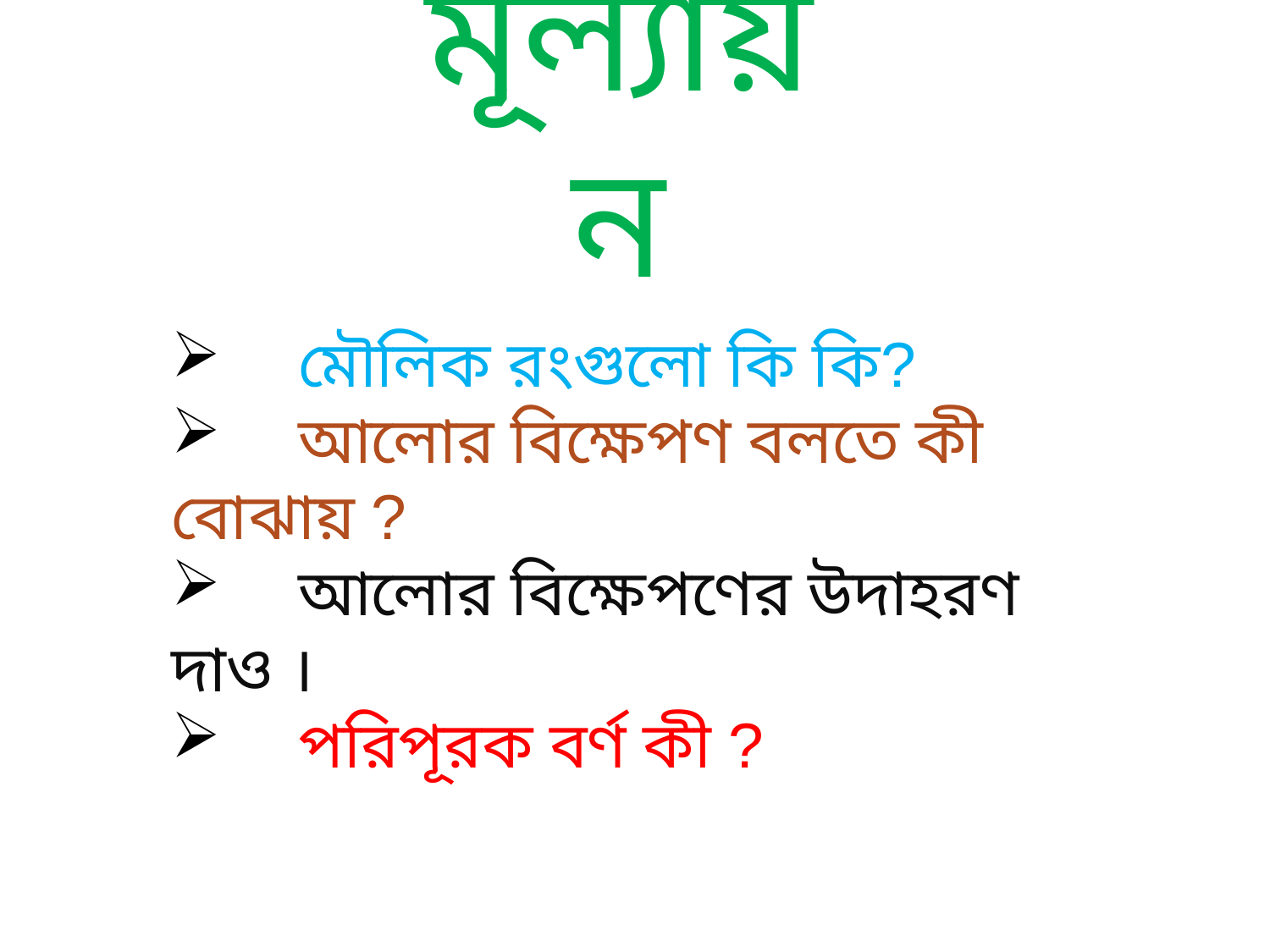

# মূল্যায়ন
 	মৌলিক রংগুলো কি কি?
 	আলোর বিক্ষেপণ বলতে কী বোঝায় ?
 	আলোর বিক্ষেপণের উদাহরণ দাও ।
 	পরিপূরক বর্ণ কী ?